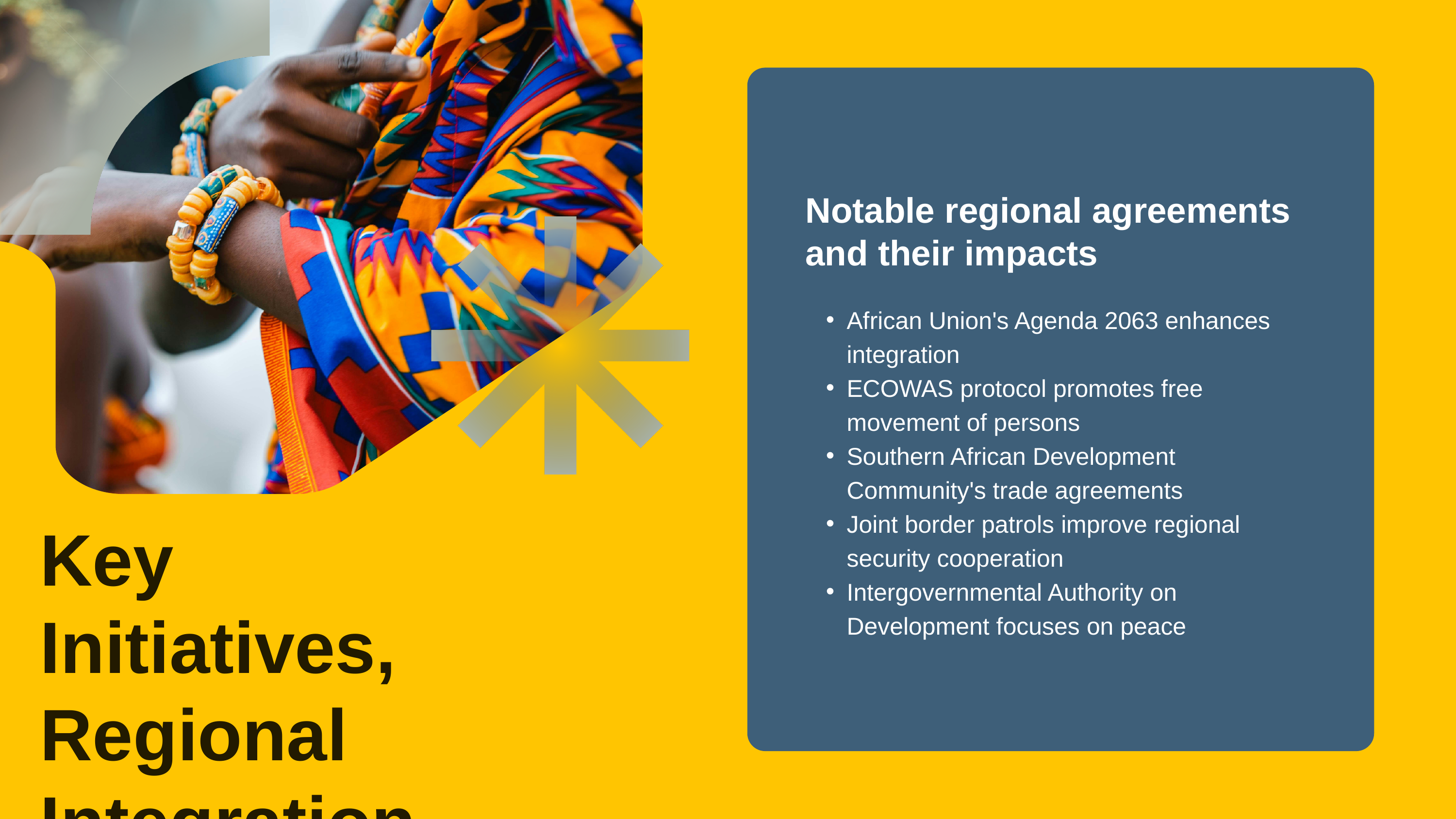

Notable regional agreements and their impacts
African Union's Agenda 2063 enhances integration
ECOWAS protocol promotes free movement of persons
Southern African Development Community's trade agreements
Joint border patrols improve regional security cooperation
Intergovernmental Authority on Development focuses on peace

Key Initiatives,
Regional Integration